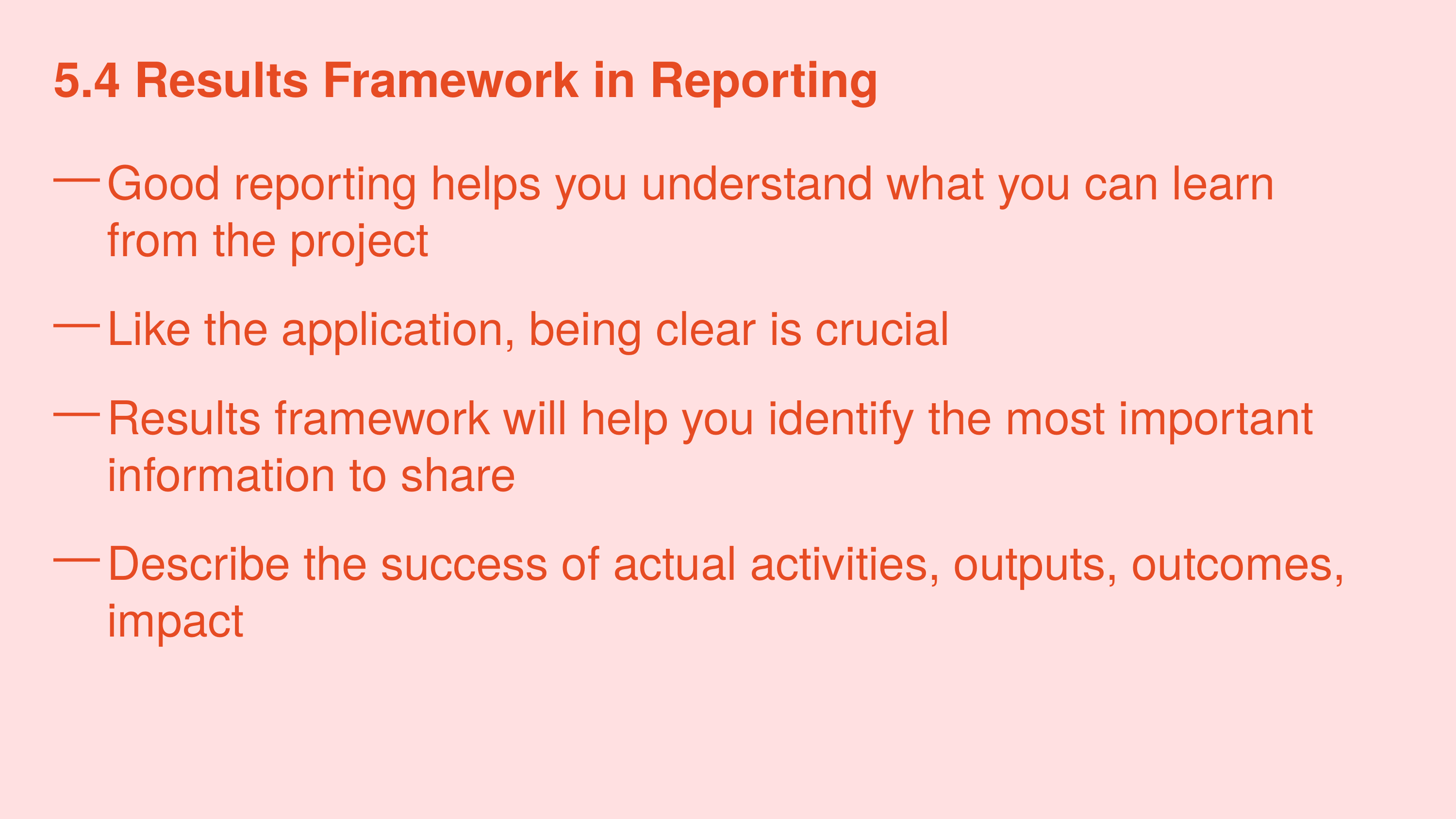

5.4 Results Framework in Reporting
Good reporting helps you understand what you can learn from the project
Like the application, being clear is crucial
Results framework will help you identify the most important information to share
Describe the success of actual activities, outputs, outcomes, impact